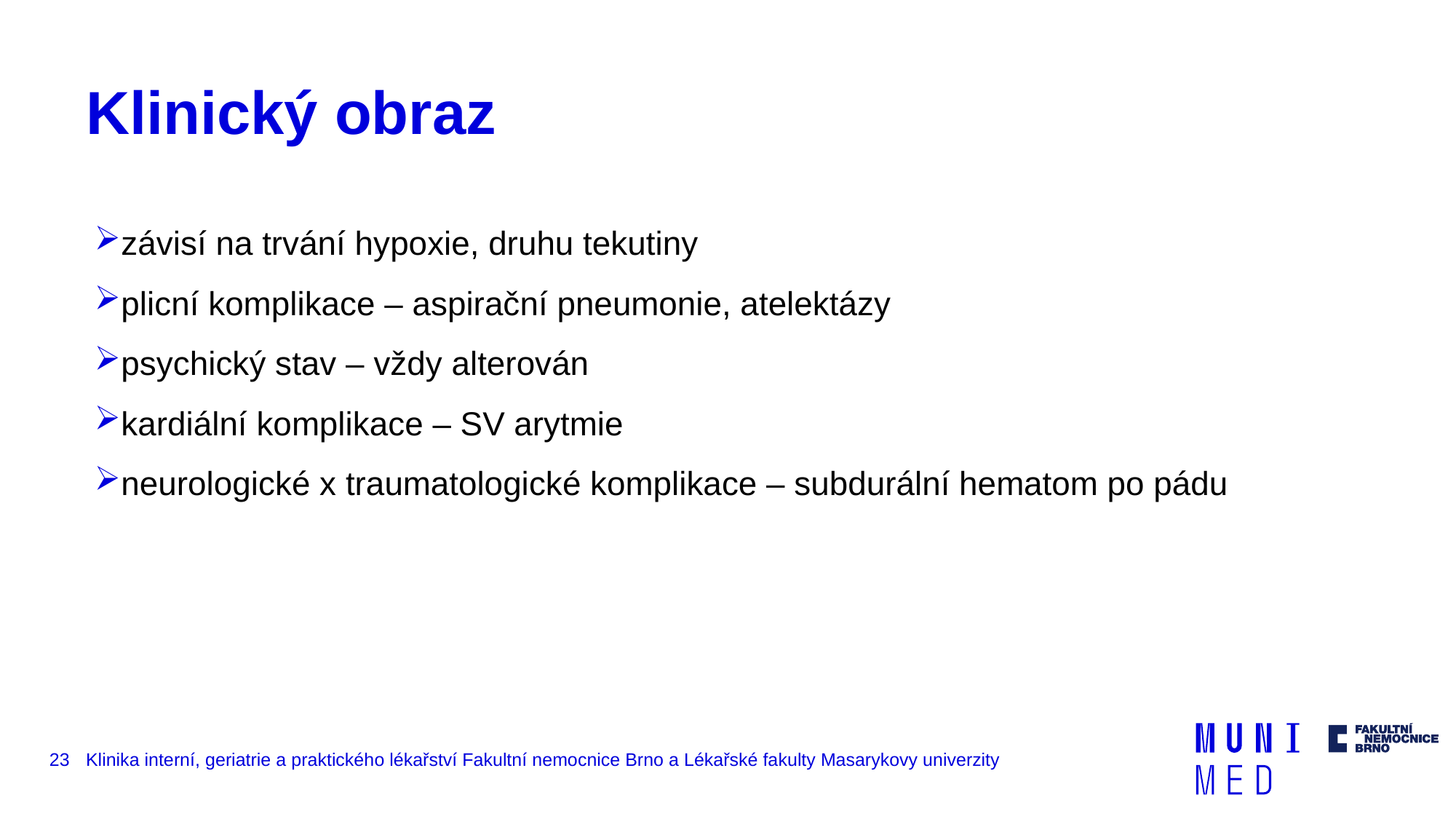

# Klinický obraz
závisí na trvání hypoxie, druhu tekutiny
plicní komplikace – aspirační pneumonie, atelektázy
psychický stav – vždy alterován
kardiální komplikace – SV arytmie
neurologické x traumatologické komplikace – subdurální hematom po pádu
23
Klinika interní, geriatrie a praktického lékařství Fakultní nemocnice Brno a Lékařské fakulty Masarykovy univerzity